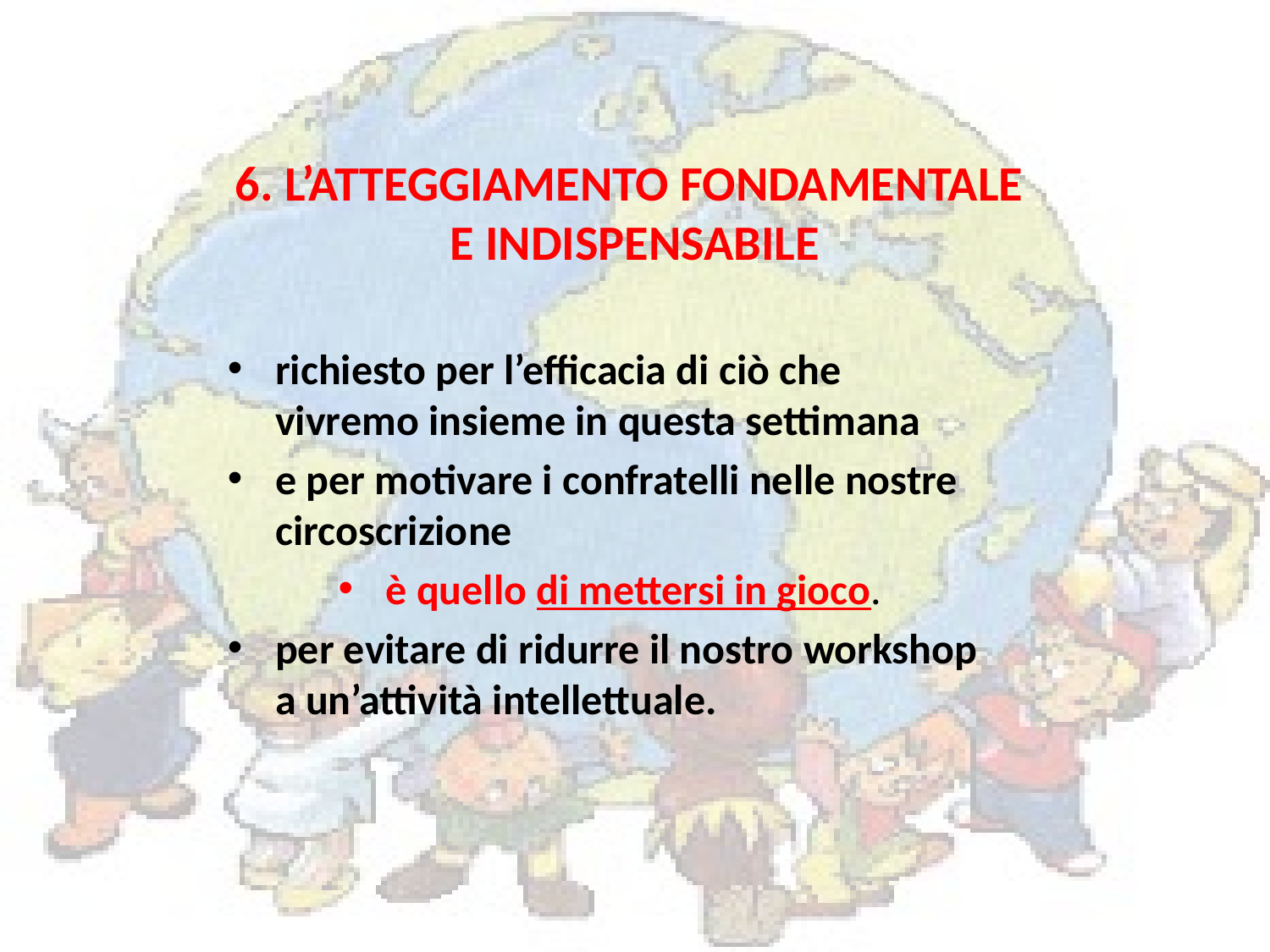

# 6. L’ATTEGGIAMENTO FONDAMENTALE E INDISPENSABILE
richiesto per l’efficacia di ciò che vivremo insieme in questa settimana
e per motivare i confratelli nelle nostre circoscrizione
è quello di mettersi in gioco.
per evitare di ridurre il nostro workshop a un’attività intellettuale.